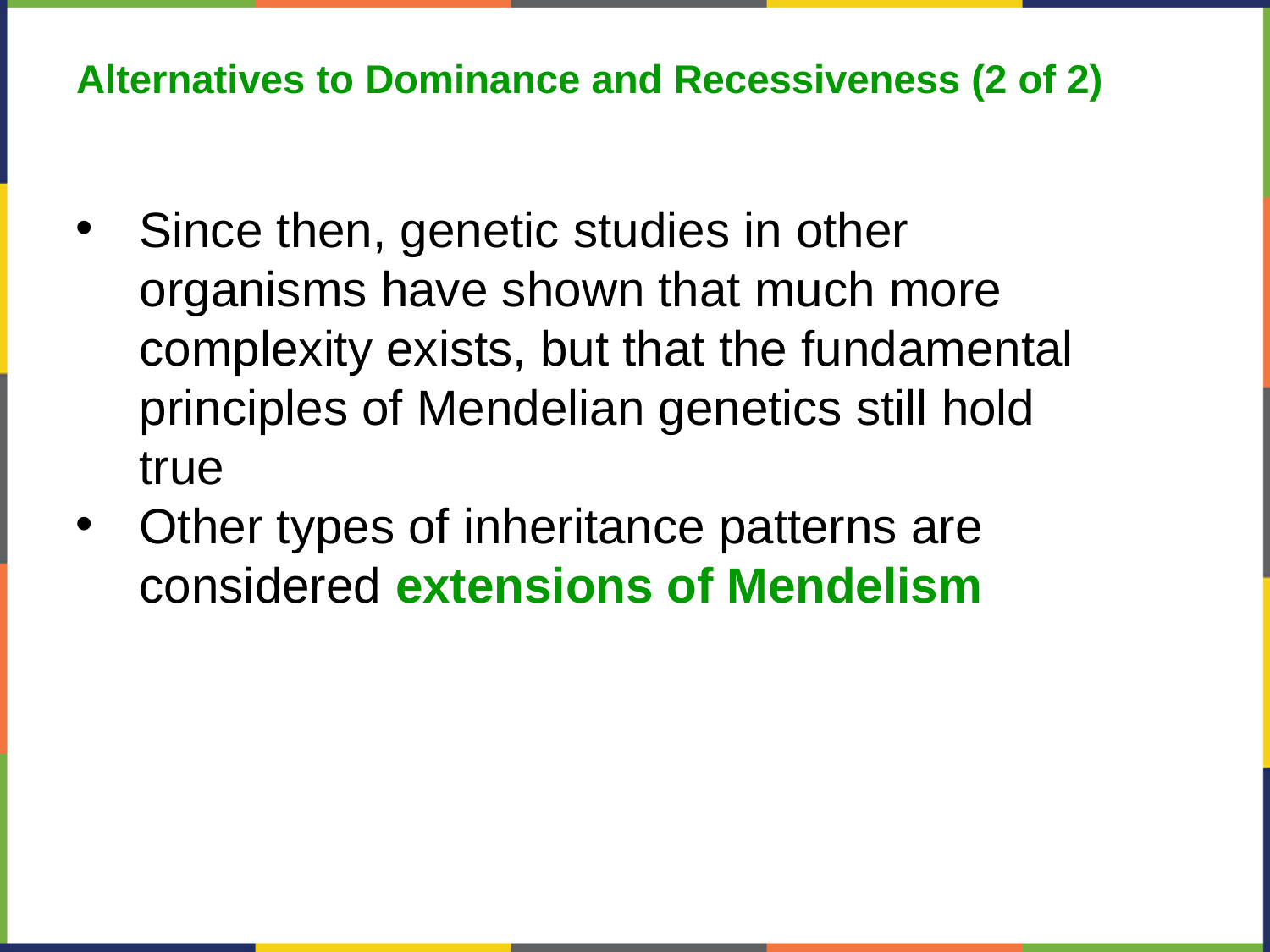

Alternatives to Dominance and Recessiveness (2 of 2)
Since then, genetic studies in other organisms have shown that much more complexity exists, but that the fundamental principles of Mendelian genetics still hold true
Other types of inheritance patterns are considered extensions of Mendelism